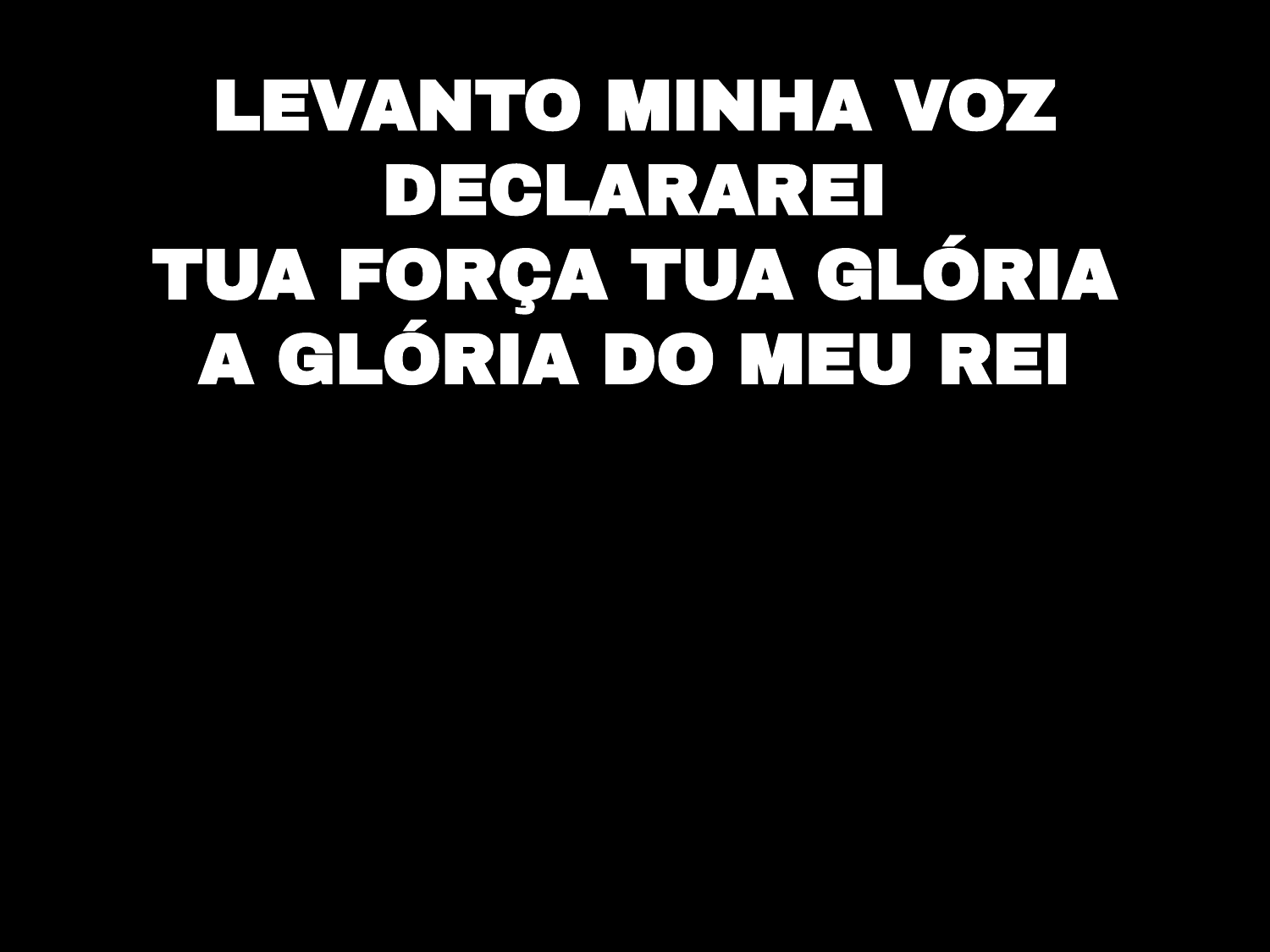

# LEVANTO MINHA VOZ DECLARAREI TUA FORÇA TUA GLÓRIA A GLÓRIA DO MEU REI